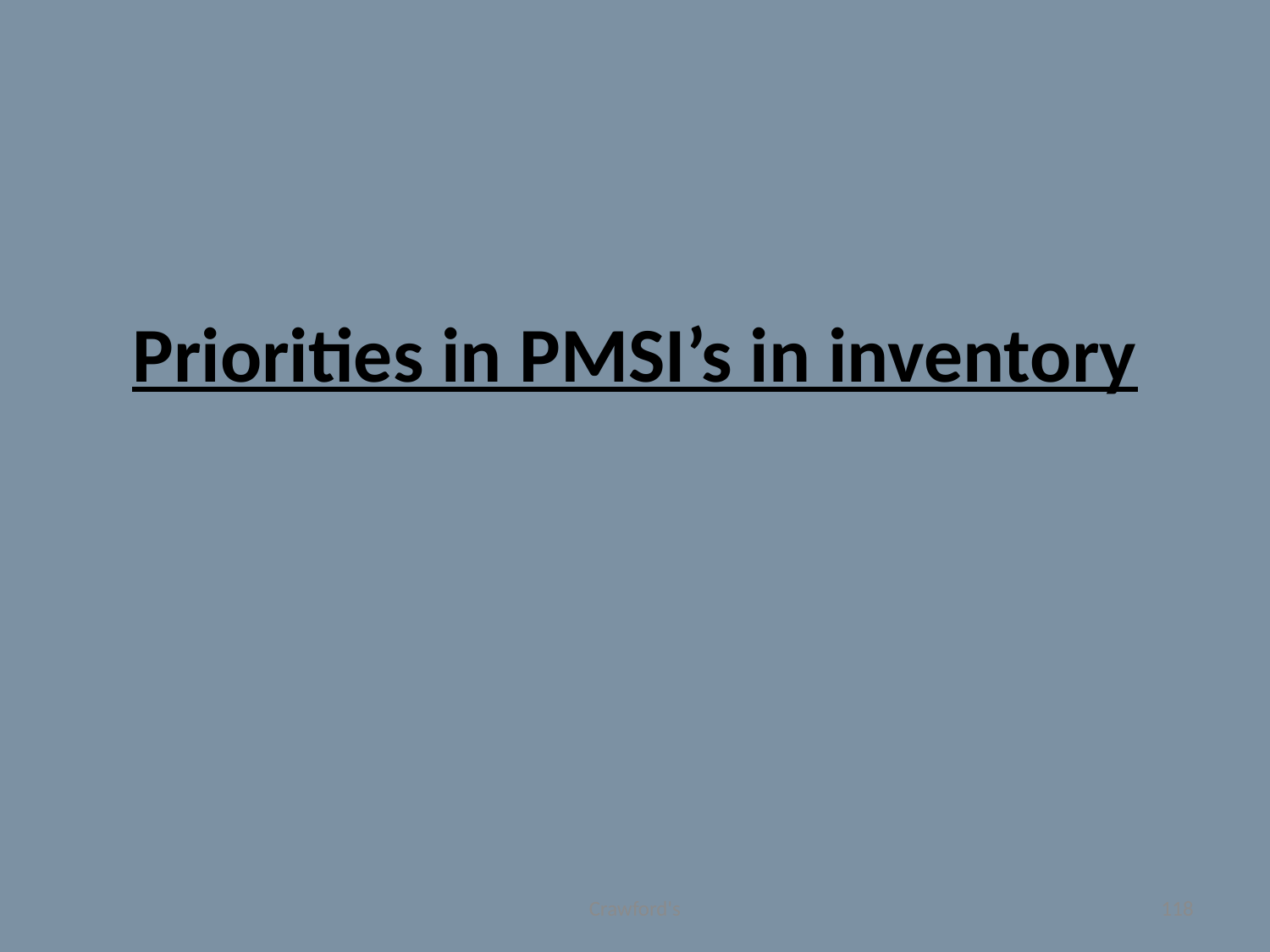

# Priorities in PMSI’s in inventory

Crawford's
118